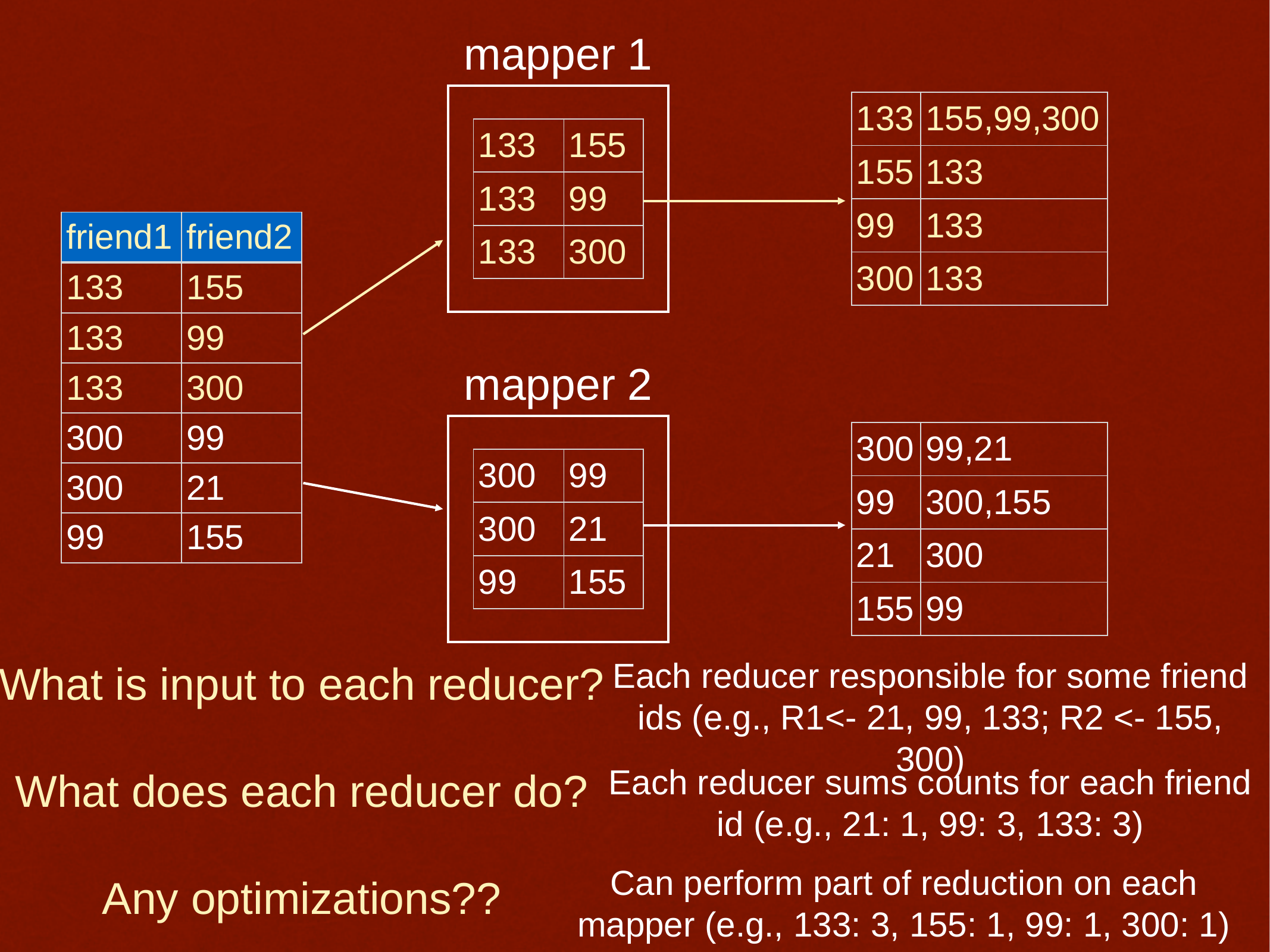

mapper 1

| 133 | 155,99,300 |
| --- | --- |
| 155 | 133 |
| 99 | 133 |
| 300 | 133 |
| 133 | 155 |
| --- | --- |
| 133 | 99 |
| 133 | 300 |

| friend1 | friend2 |
| --- | --- |
| 133 | 155 |
| 133 | 99 |
| 133 | 300 |
| 300 | 99 |
| 300 | 21 |
| 99 | 155 |

mapper 2

| 300 | 99,21 |
| --- | --- |
| 99 | 300,155 |
| 21 | 300 |
| 155 | 99 |
| 300 | 99 |
| --- | --- |
| 300 | 21 |
| 99 | 155 |

Each reducer responsible for some friend ids (e.g., R1<- 21, 99, 133; R2 <- 155, 300)
What is input to each reducer?
What does each reducer do?

Any optimizations??
Each reducer sums counts for each friend id (e.g., 21: 1, 99: 3, 133: 3)
Can perform part of reduction on each mapper (e.g., 133: 3, 155: 1, 99: 1, 300: 1)